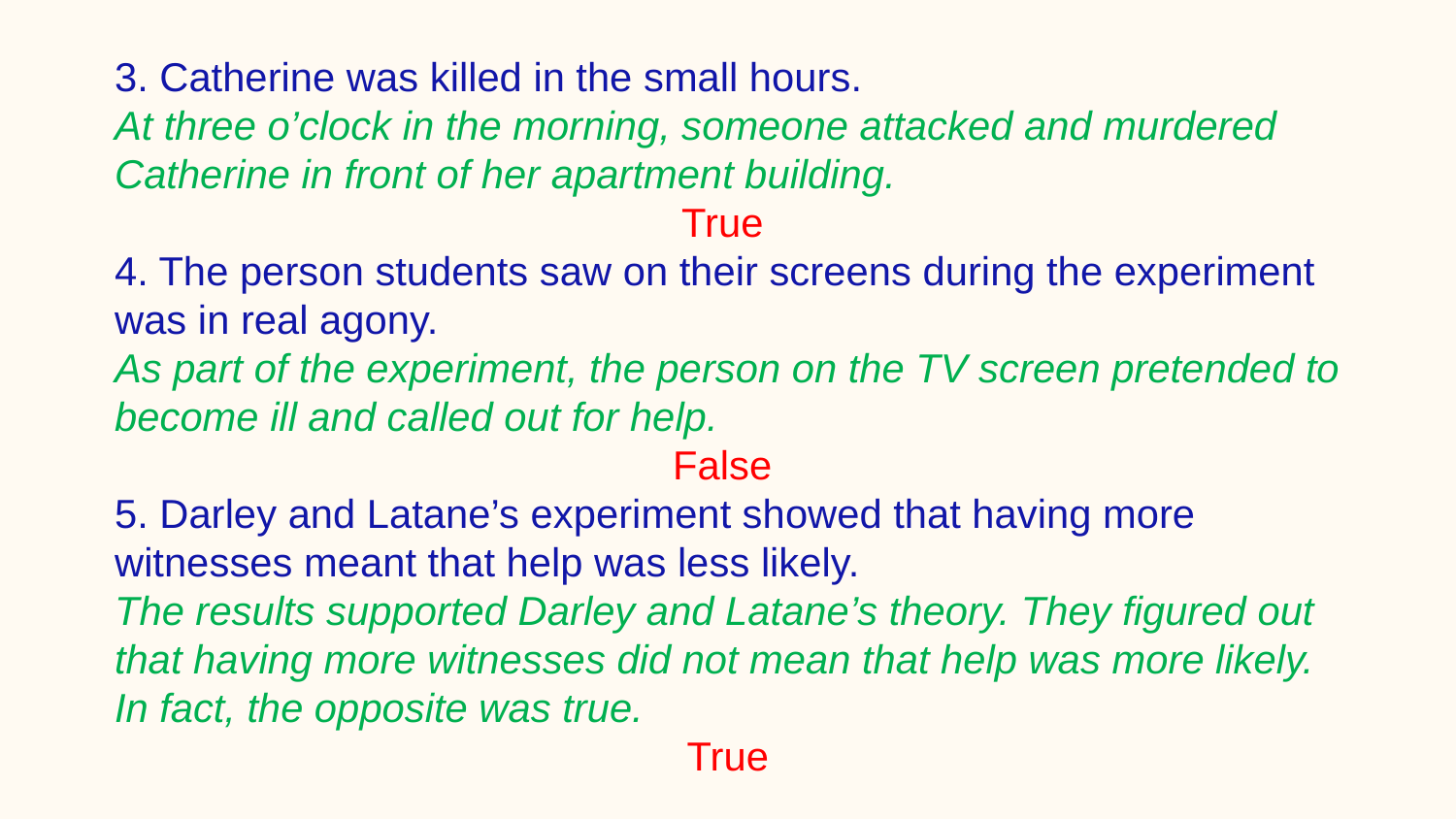

3. Catherine was killed in the small hours.
At three o’clock in the morning, someone attacked and murdered Catherine in front of her apartment building.
True
4. The person students saw on their screens during the experiment was in real agony.
As part of the experiment, the person on the TV screen pretended to become ill and called out for help.
False
5. Darley and Latane’s experiment showed that having more witnesses meant that help was less likely.
The results supported Darley and Latane’s theory. They figured out that having more witnesses did not mean that help was more likely. In fact, the opposite was true.
True